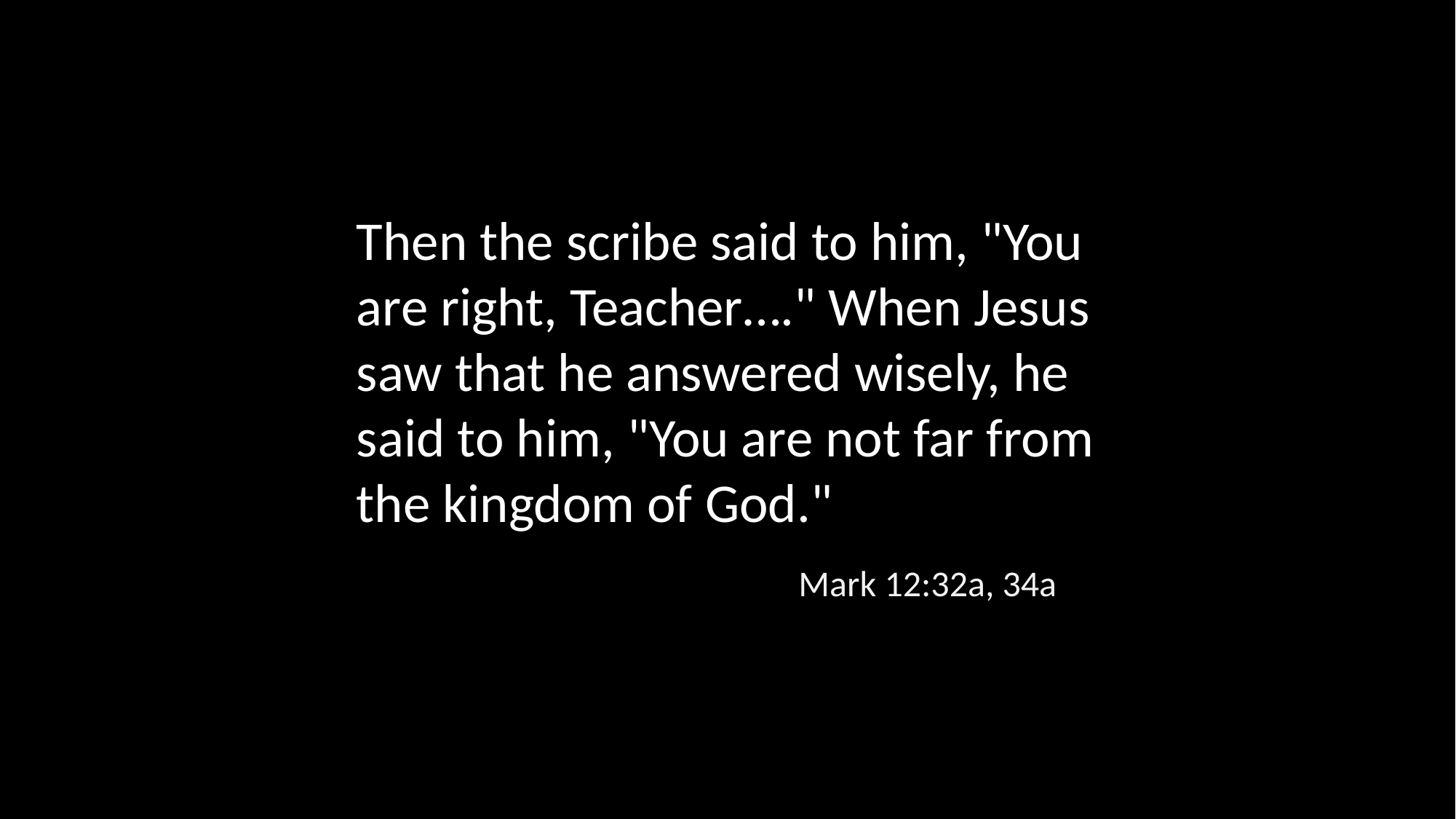

Then the scribe said to him, "You are right, Teacher…." When Jesus saw that he answered wisely, he said to him, "You are not far from the kingdom of God."
Mark 12:32a, 34a